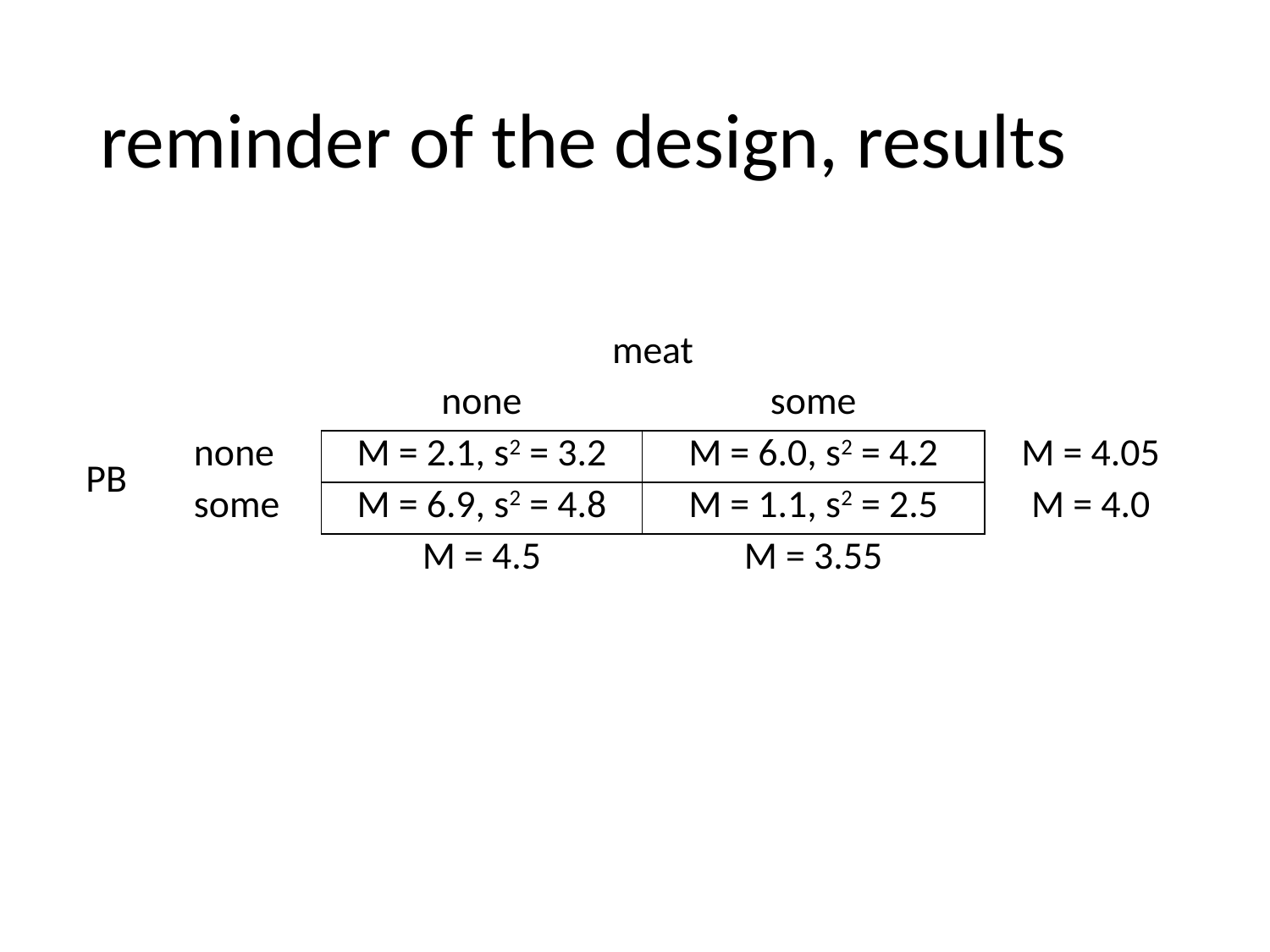

# reminder of the design, results
|  |  | meat |  |  |
| --- | --- | --- | --- | --- |
|  |  | none | some |  |
| PB | none | M = 2.1, s2 = 3.2 | M = 6.0, s2 = 4.2 | M = 4.05 |
|  | some | M = 6.9, s2 = 4.8 | M = 1.1, s2 = 2.5 | M = 4.0 |
|  |  | M = 4.5 | M = 3.55 |  |